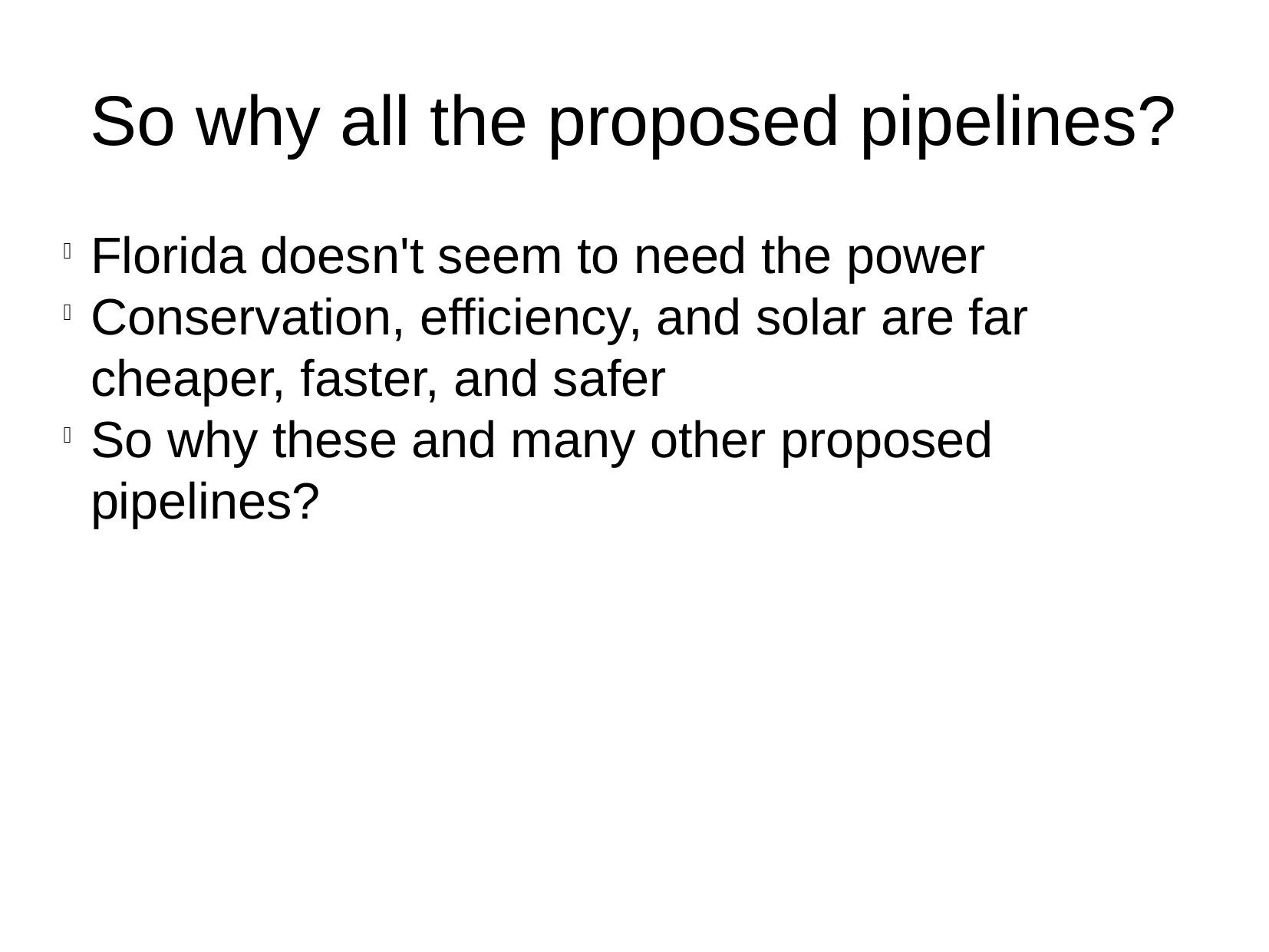

So why all the proposed pipelines?
Florida doesn't seem to need the power
Conservation, efficiency, and solar are far cheaper, faster, and safer
So why these and many other proposed pipelines?